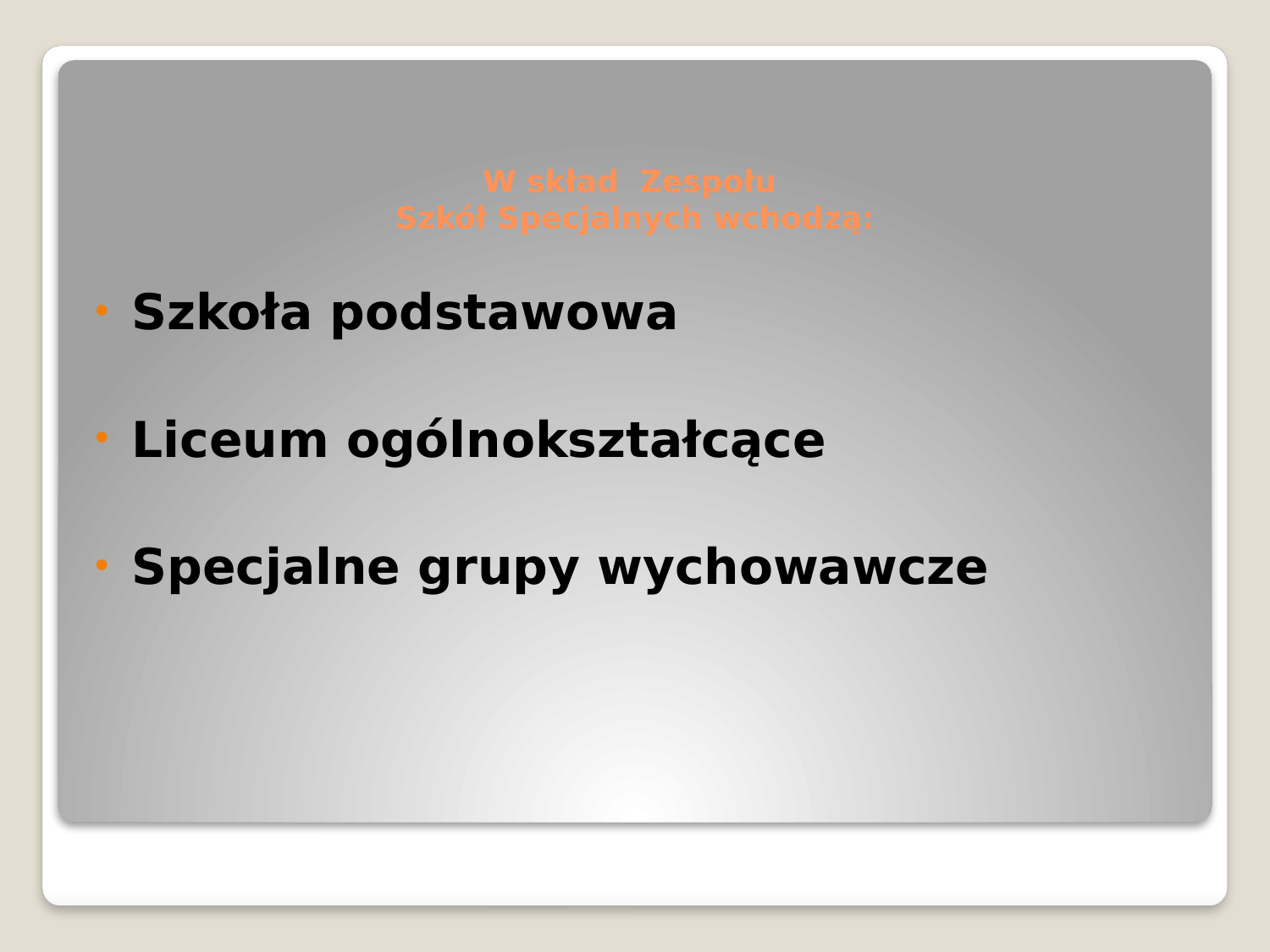

# W skład  Zespołu Szkół Specjalnych wchodzą:
Szkoła podstawowa

Liceum ogólnokształcące

Specjalne grupy wychowawcze